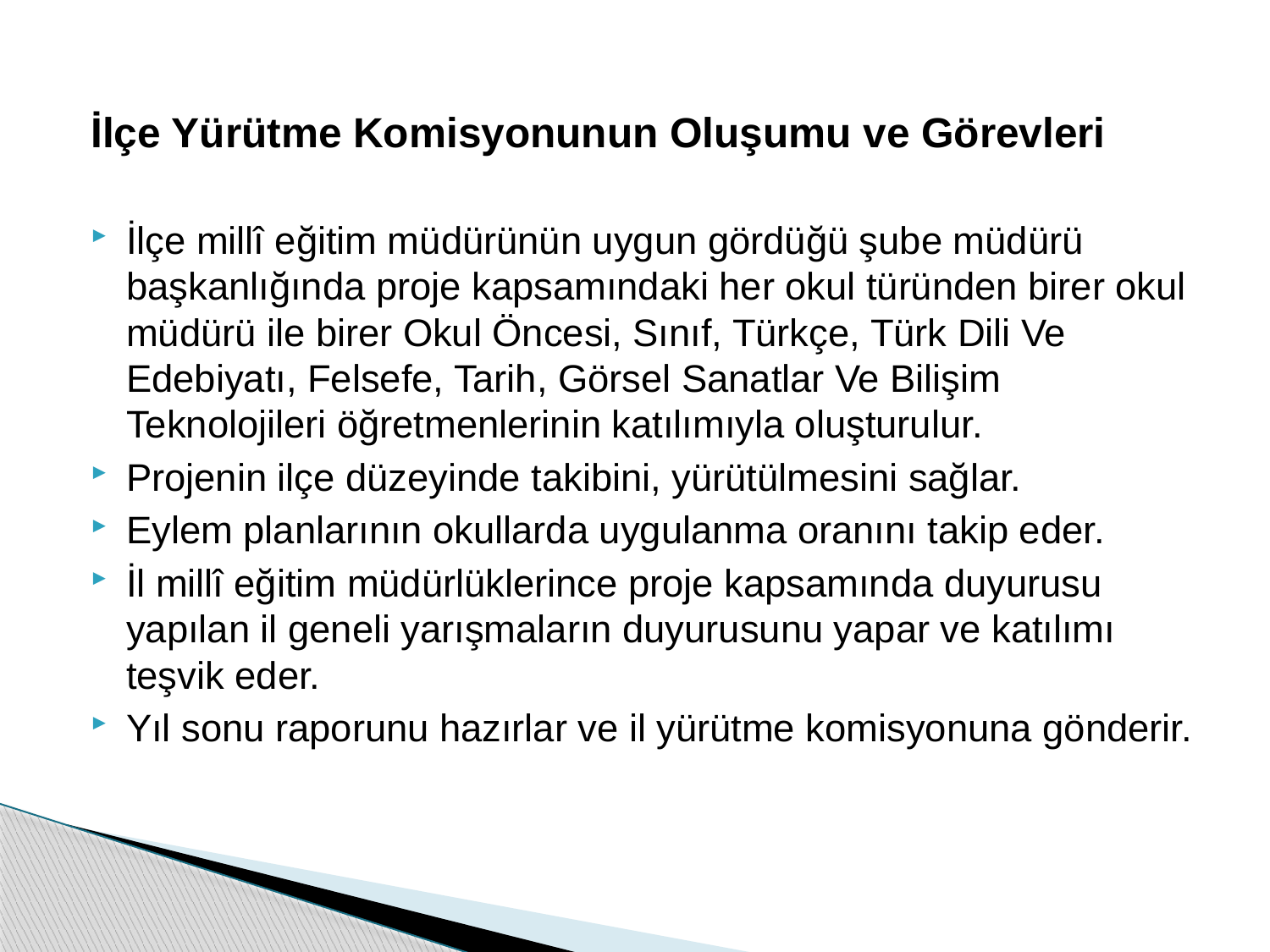

İlçe Yürütme Komisyonunun Oluşumu ve Görevleri

İlçe millî eğitim müdürünün uygun gördüğü şube müdürü başkanlığında proje kapsamındaki her okul türünden birer okul müdürü ile birer Okul Öncesi, Sınıf, Türkçe, Türk Dili Ve Edebiyatı, Felsefe, Tarih, Görsel Sanatlar Ve Bilişim Teknolojileri öğretmenlerinin katılımıyla oluşturulur.
Projenin ilçe düzeyinde takibini, yürütülmesini sağlar.
Eylem planlarının okullarda uygulanma oranını takip eder.
İl millî eğitim müdürlüklerince proje kapsamında duyurusu yapılan il geneli yarışmaların duyurusunu yapar ve katılımı teşvik eder.
Yıl sonu raporunu hazırlar ve il yürütme komisyonuna gönderir.